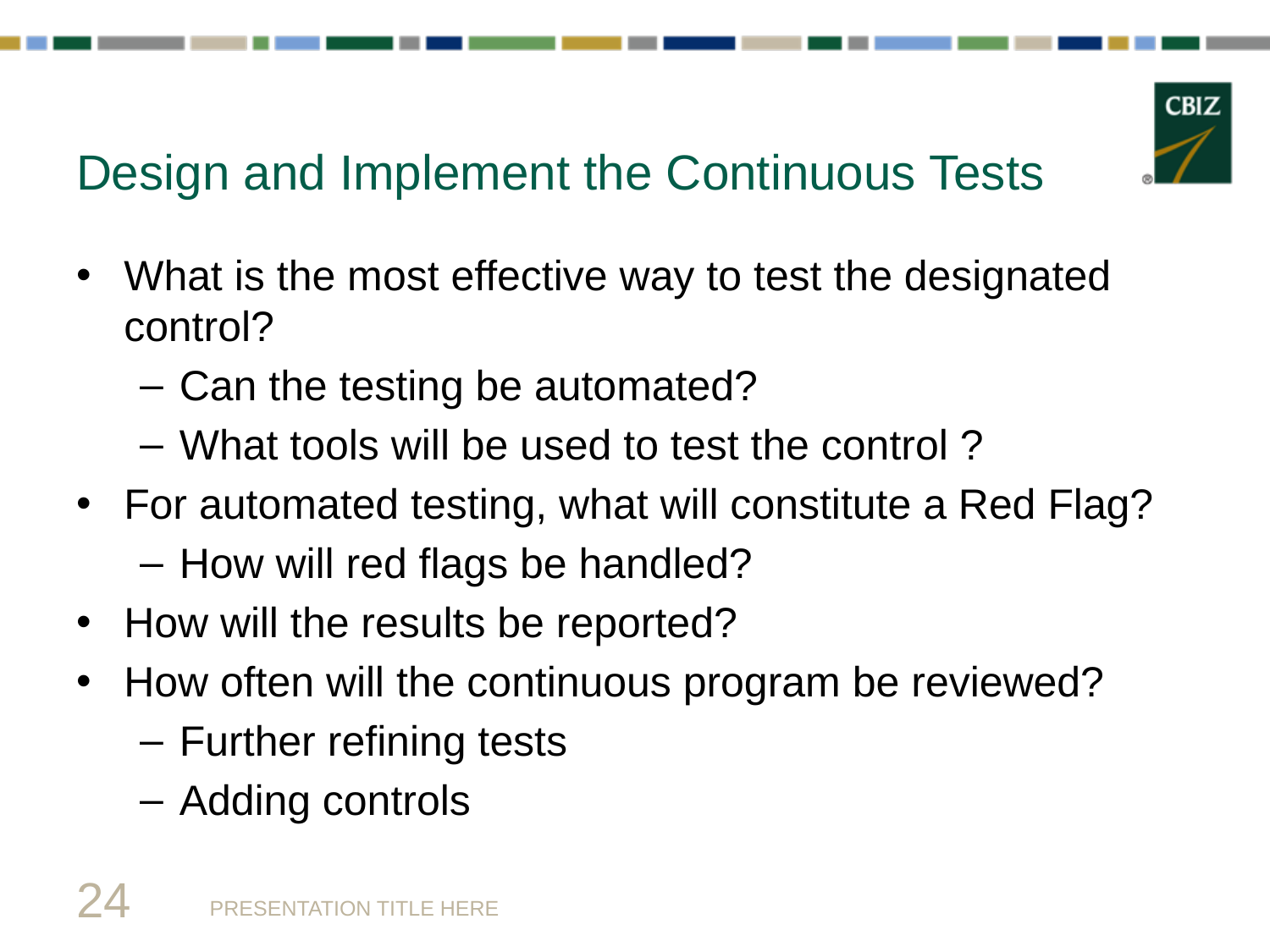

# Design and Implement the Continuous Tests
What is the most effective way to test the designated control?
Can the testing be automated?
What tools will be used to test the control ?
For automated testing, what will constitute a Red Flag?
How will red flags be handled?
How will the results be reported?
How often will the continuous program be reviewed?
Further refining tests
Adding controls
24
PRESENTATION TITLE HERE